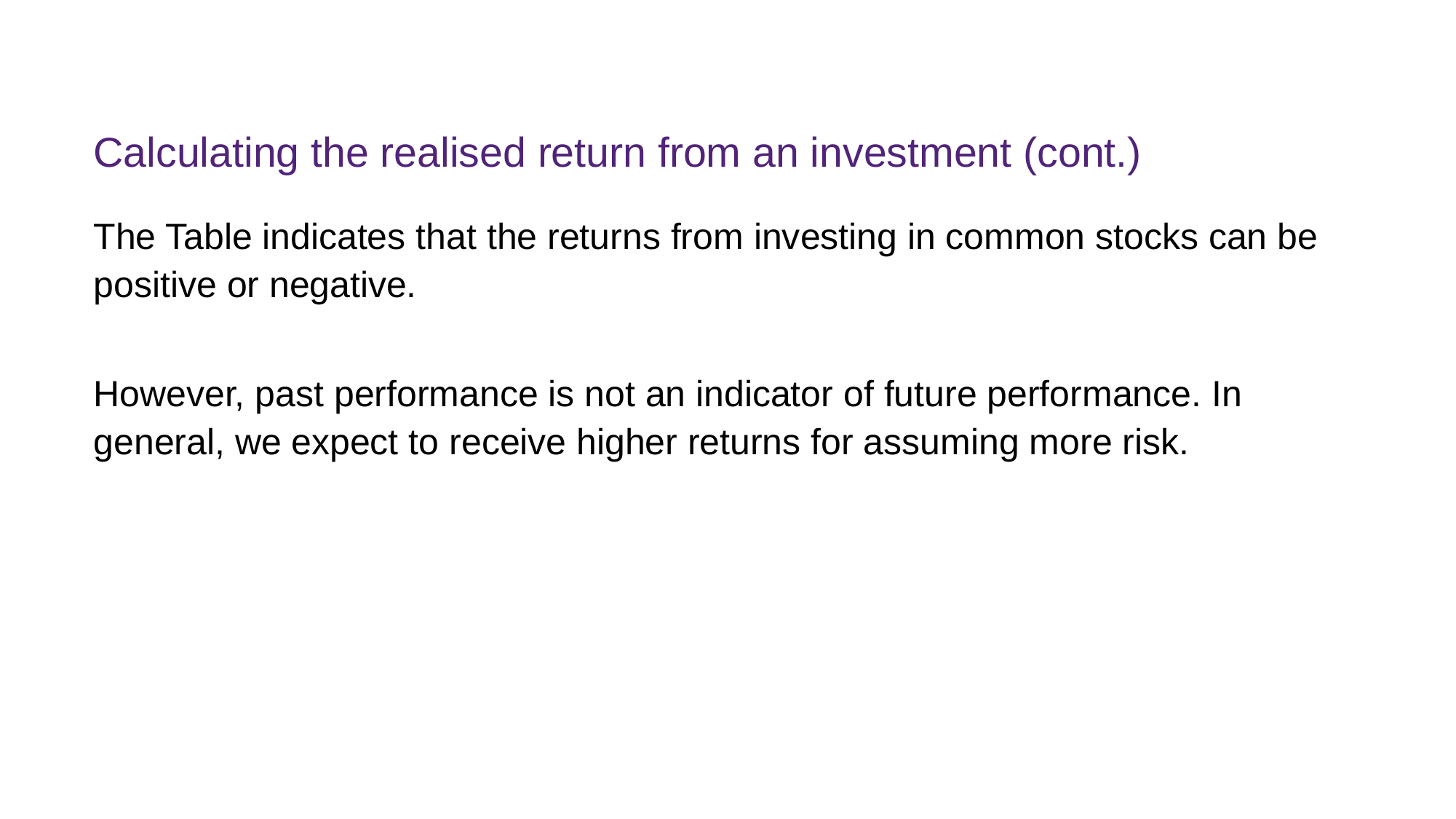

# Calculating the realised return from an investment (cont.)
The Table indicates that the returns from investing in common stocks can be positive or negative.

However, past performance is not an indicator of future performance. In general, we expect to receive higher returns for assuming more risk.
FINM7409